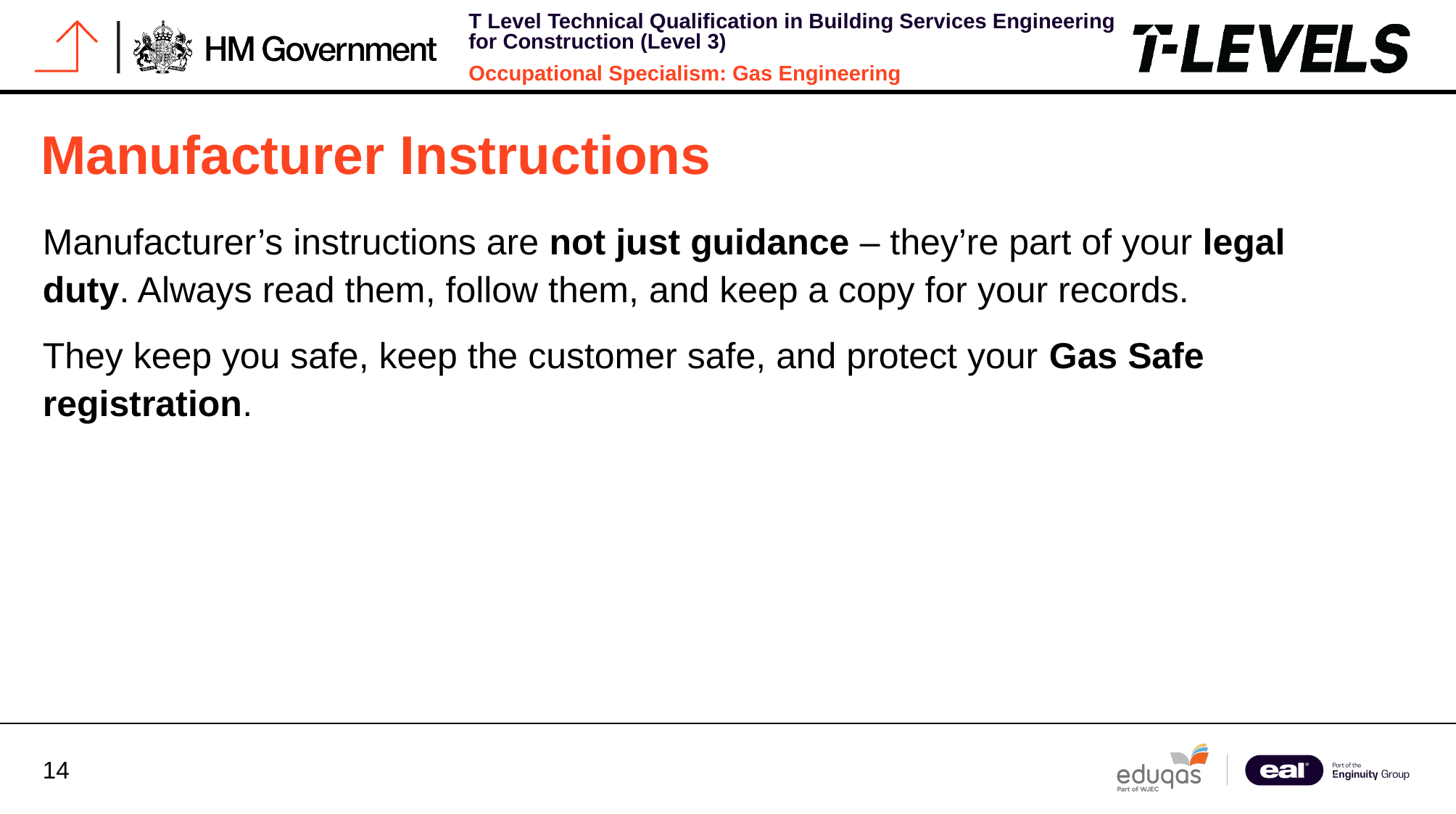

# Manufacturer Instructions
Manufacturer’s instructions are not just guidance – they’re part of your legal duty. Always read them, follow them, and keep a copy for your records.
They keep you safe, keep the customer safe, and protect your Gas Safe registration.